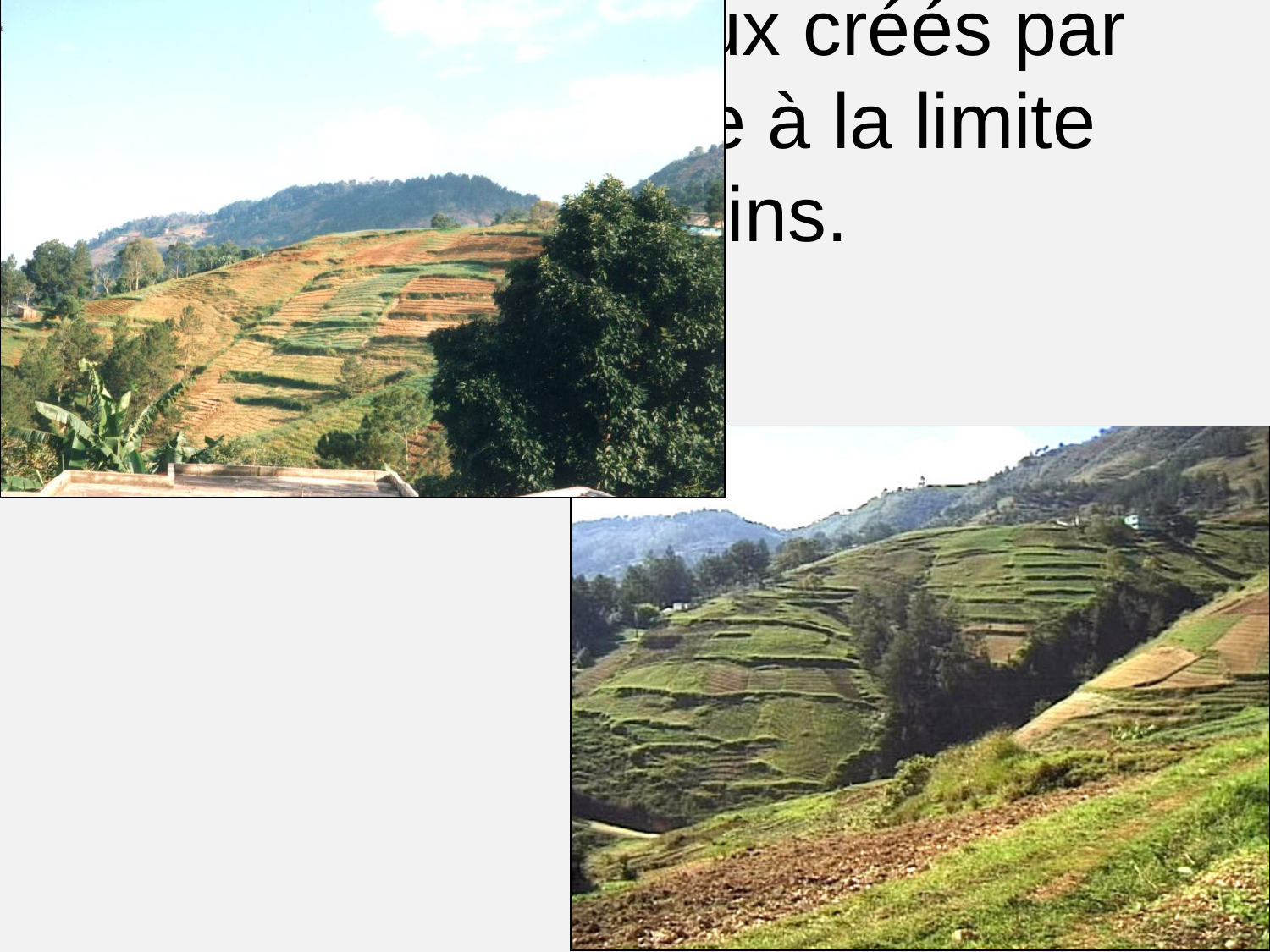

# Talus subverticaux créés par l’érosion aratoire à la limite entre jardins.